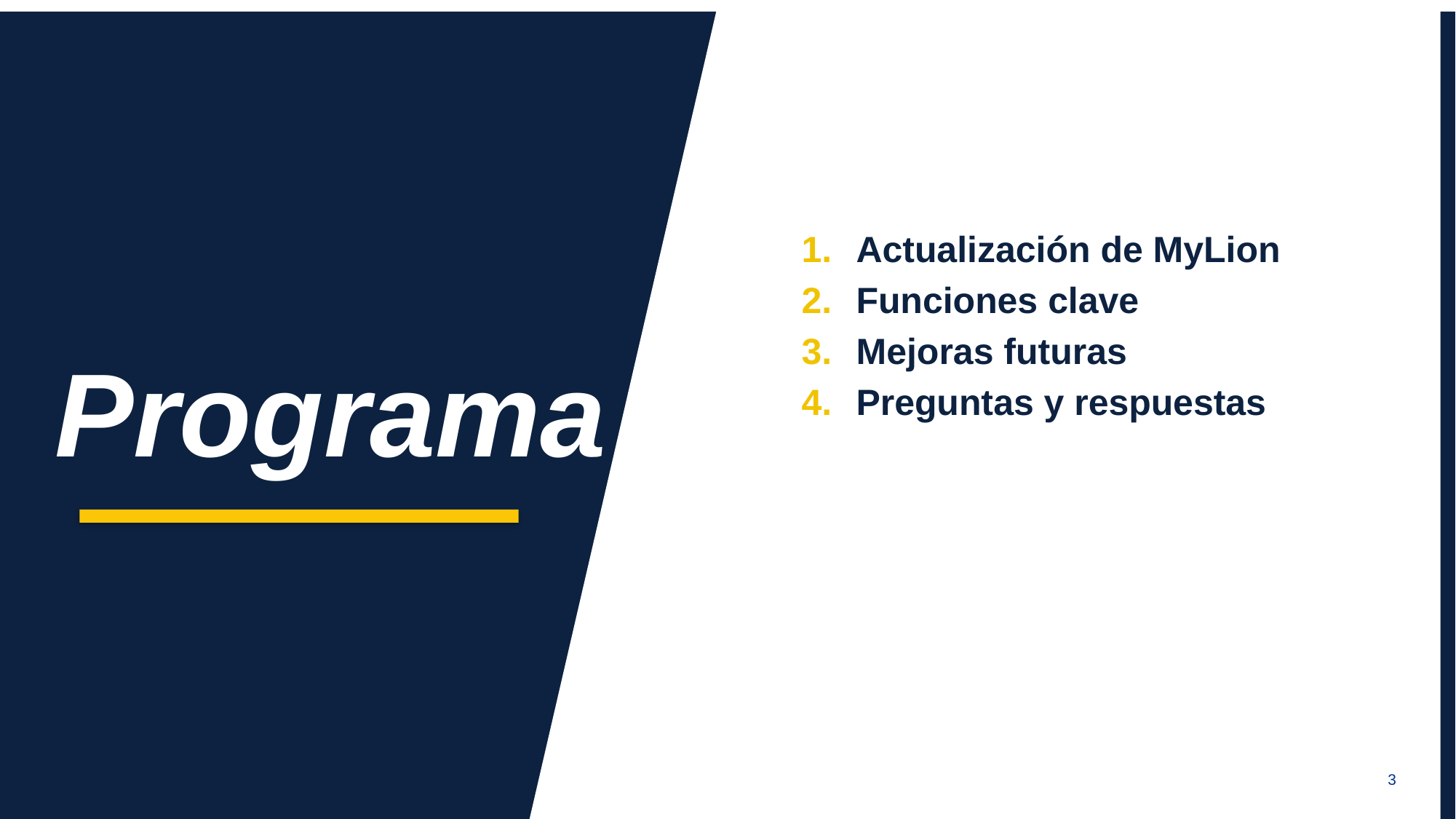

A,
aa
Actualización de MyLion
Funciones clave
Mejoras futuras
Preguntas y respuestas

Programa
3